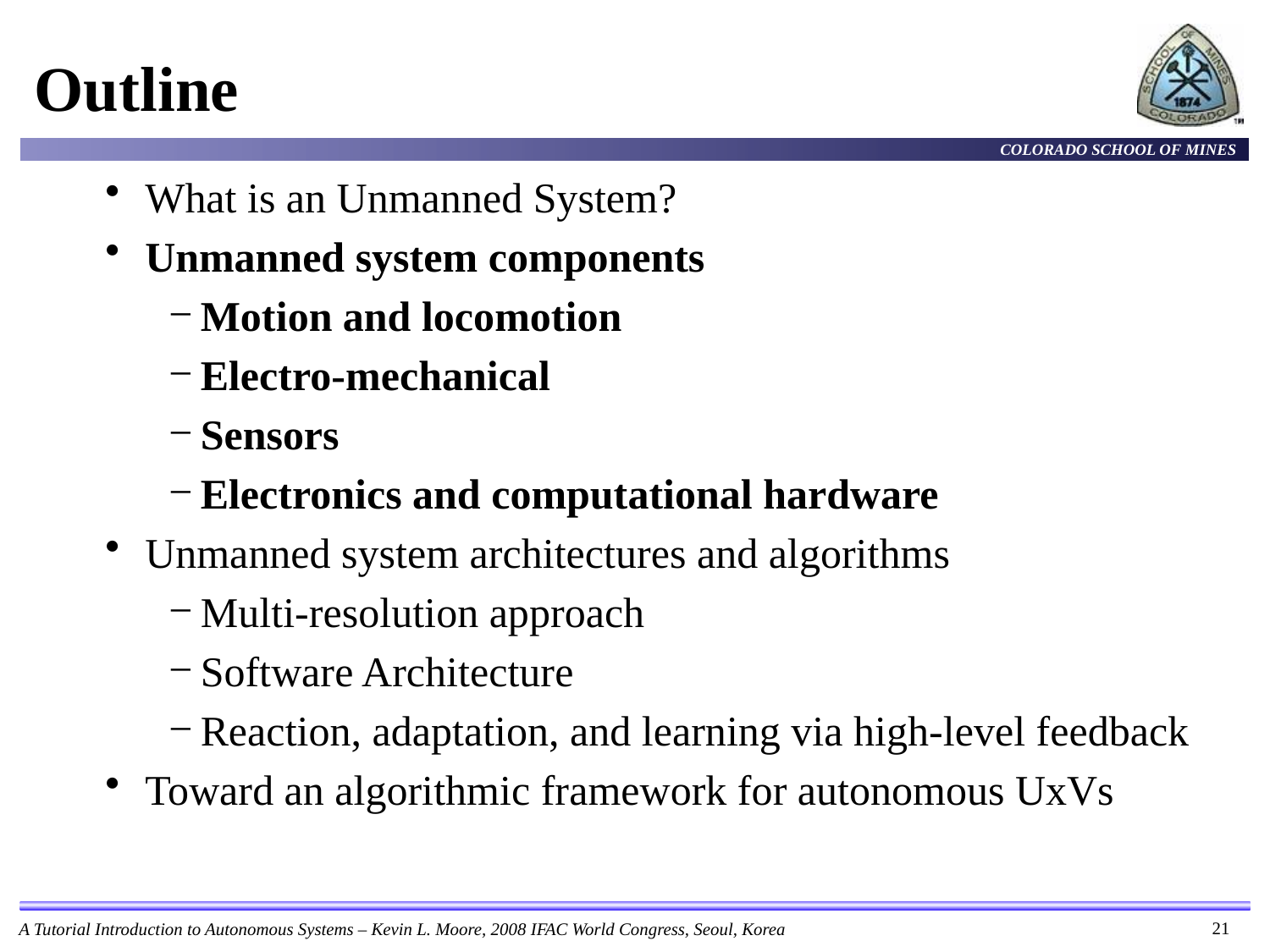

# Outline
What is an Unmanned System?
Unmanned system components
Motion and locomotion
Electro-mechanical
Sensors
Electronics and computational hardware
Unmanned system architectures and algorithms
Multi-resolution approach
Software Architecture
Reaction, adaptation, and learning via high-level feedback
Toward an algorithmic framework for autonomous UxVs

21